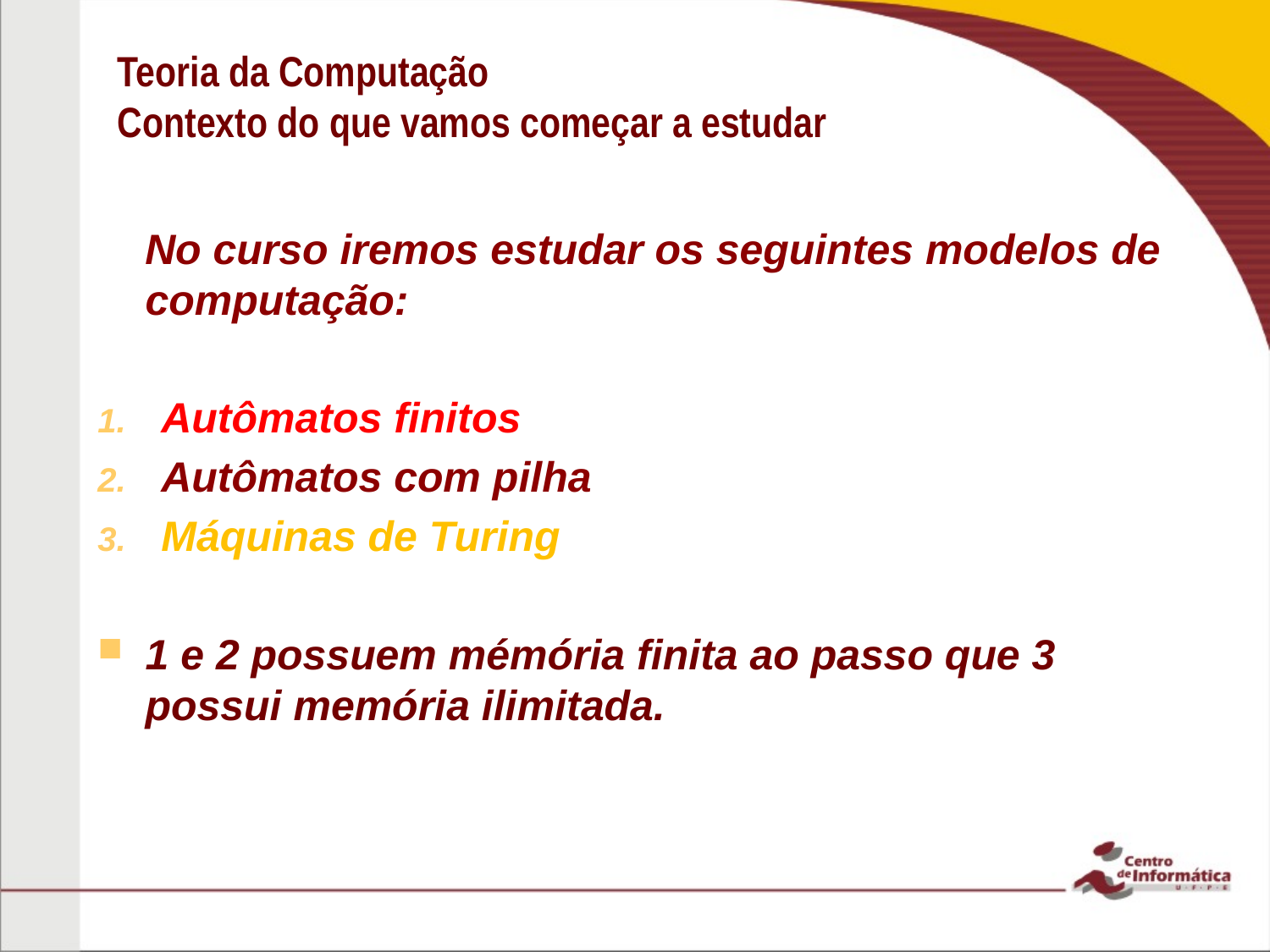

# Teoria da Computação Contexto do que vamos começar a estudar

    No curso iremos estudar os seguintes modelos de computação:

Autômatos finitos
Autômatos com pilha
Máquinas de Turing

1 e 2 possuem mémória finita ao passo que 3 possui memória ilimitada.